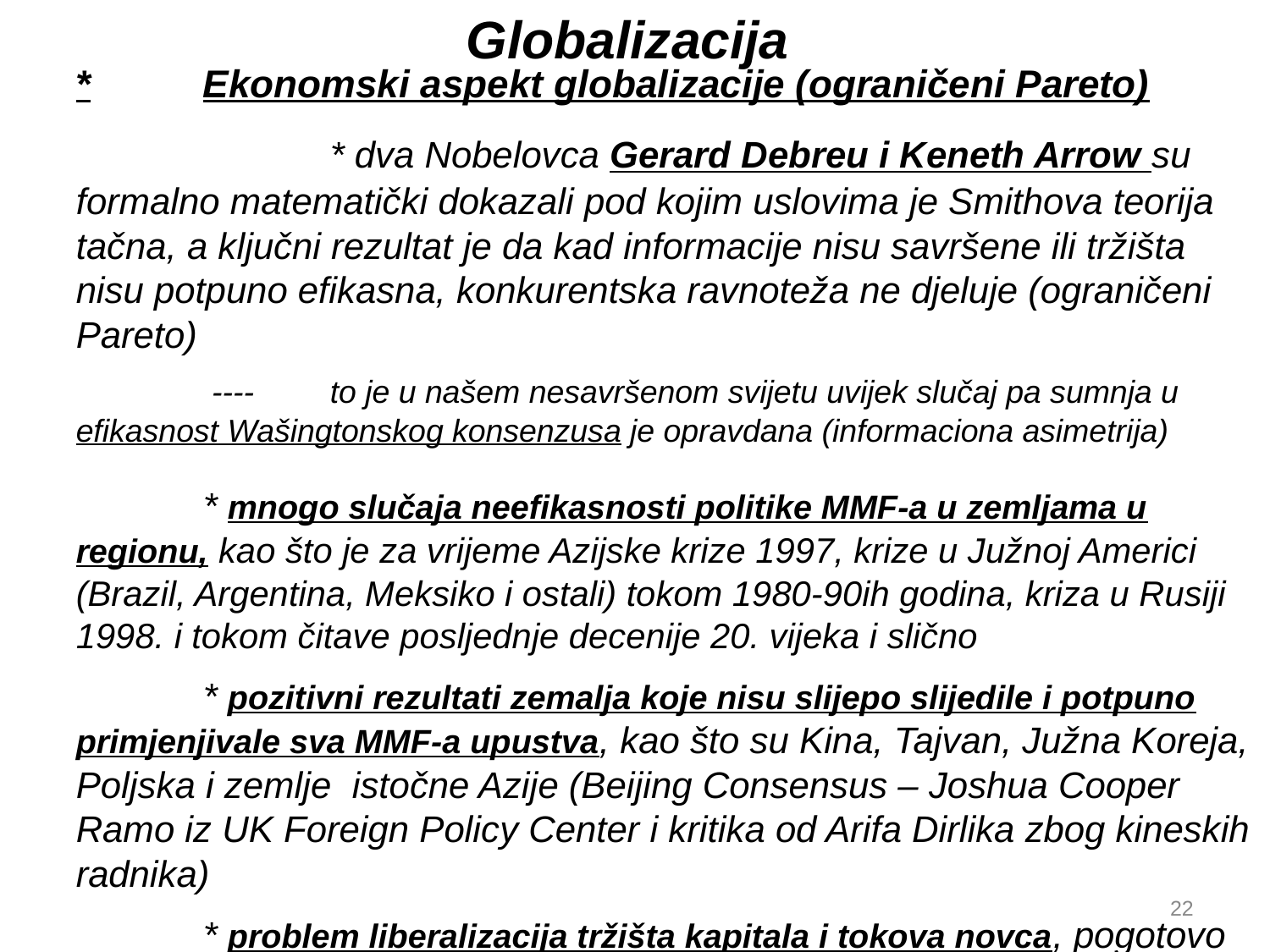

Globalizacija
*	Ekonomski aspekt globalizacije (ograničeni Pareto)

		* dva Nobelovca Gerard Debreu i Keneth Arrow su formalno matematički dokazali pod kojim uslovima je Smithova teorija tačna, a ključni rezultat je da kad informacije nisu savršene ili tržišta nisu potpuno efikasna, konkurentska ravnoteža ne djeluje (ograničeni Pareto)

	 ----	to je u našem nesavršenom svijetu uvijek slučaj pa sumnja u efikasnost Wašingtonskog konsenzusa je opravdana (informaciona asimetrija)

	* mnogo slučaja neefikasnosti politike MMF-a u zemljama u regionu, kao što je za vrijeme Azijske krize 1997, krize u Južnoj Americi (Brazil, Argentina, Meksiko i ostali) tokom 1980-90ih godina, kriza u Rusiji 1998. i tokom čitave posljednje decenije 20. vijeka i slično

	* pozitivni rezultati zemalja koje nisu slijepo slijedile i potpuno primjenjivale sva MMF-a upustva, kao što su Kina, Tajvan, Južna Koreja, Poljska i zemlje  istočne Azije (Beijing Consensus – Joshua Cooper Ramo iz UK Foreign Policy Center i kritika od Arifa Dirlika zbog kineskih radnika)

	* problem liberalizacija tržišta kapitala i tokova novca, pogotovo primjer u istočnoj Aziji, Koreji i Južnoj Americi (primjer izlaska nepripremljene male brodice na uzburkani okean – Štiglic, 2002)
22